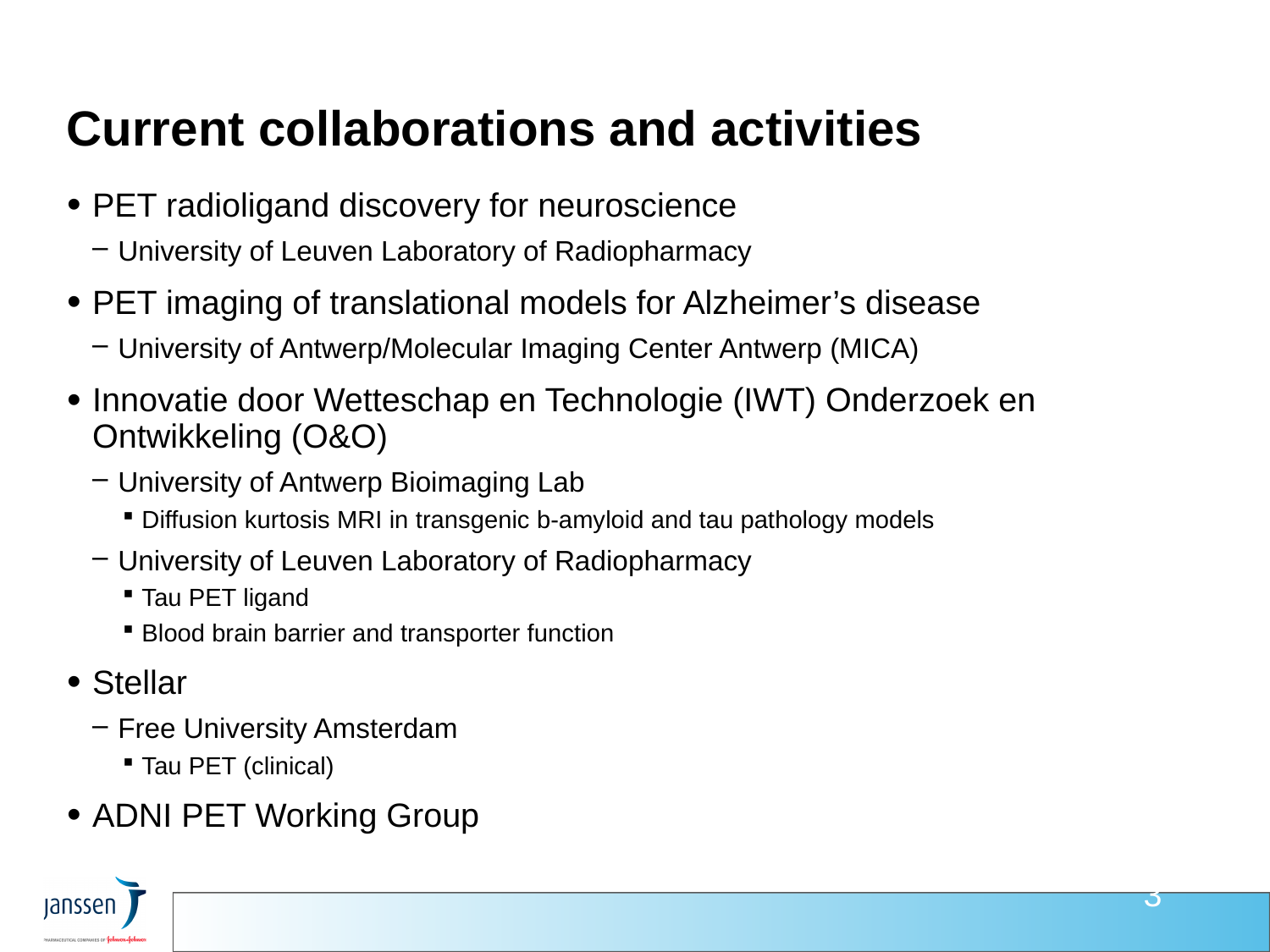

# Current collaborations and activities
PET radioligand discovery for neuroscience
University of Leuven Laboratory of Radiopharmacy
PET imaging of translational models for Alzheimer’s disease
University of Antwerp/Molecular Imaging Center Antwerp (MICA)
Innovatie door Wetteschap en Technologie (IWT) Onderzoek en Ontwikkeling (O&O)
University of Antwerp Bioimaging Lab
Diffusion kurtosis MRI in transgenic b-amyloid and tau pathology models
University of Leuven Laboratory of Radiopharmacy
Tau PET ligand
Blood brain barrier and transporter function
Stellar
Free University Amsterdam
Tau PET (clinical)
ADNI PET Working Group
3